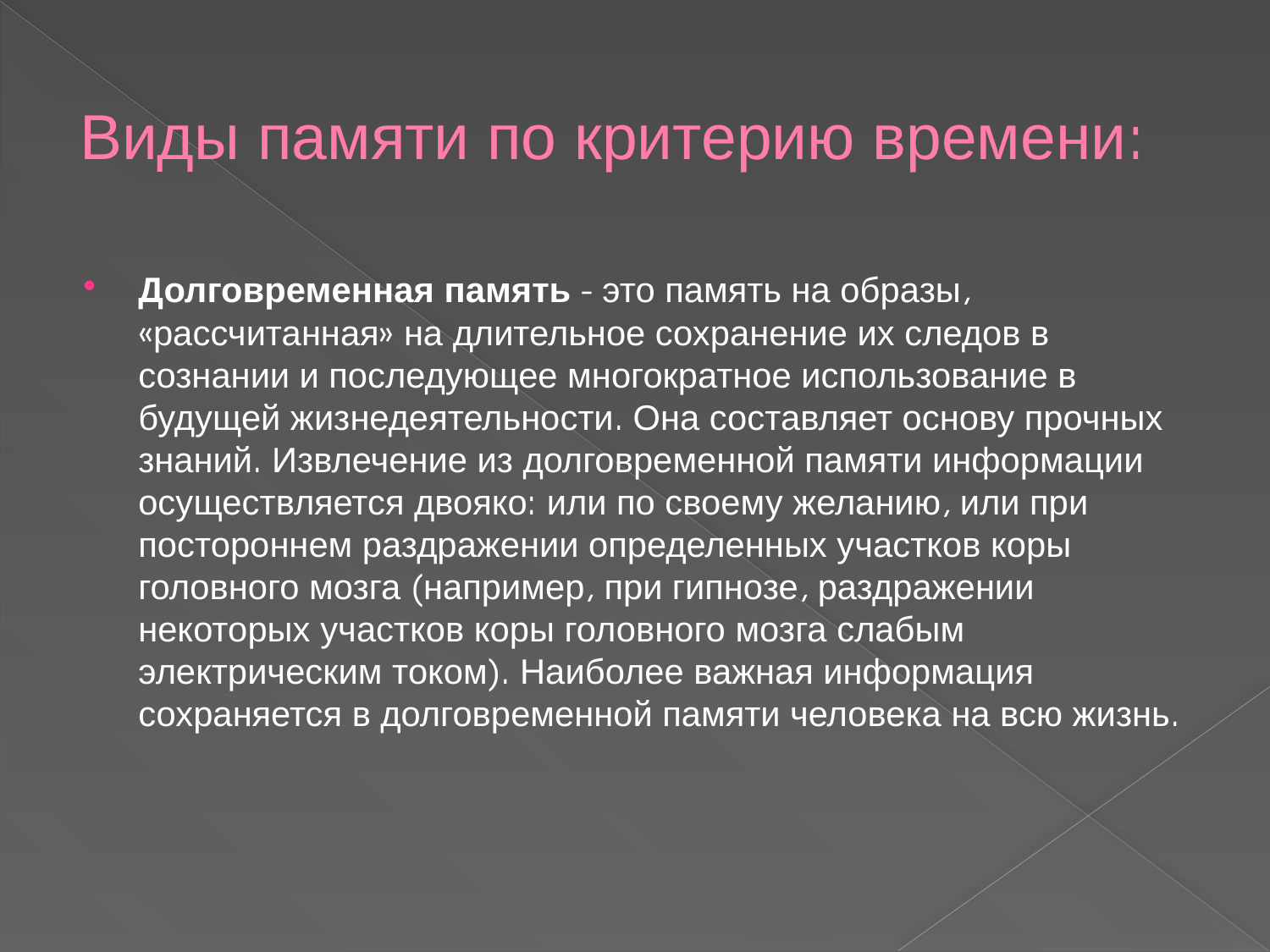

# Виды памяти по критерию времени:
Долговременная память - это память на образы, «рассчитанная» на длительное сохранение их следов в сознании и последующее многократное использование в будущей жизнедеятельности. Она составляет основу прочных знаний. Извлечение из долговременной памяти информации осуществляется двояко: или по своему желанию, или при постороннем раздражении определенных участков коры головного мозга (например, при гипнозе, раздражении некоторых участков коры головного мозга слабым электрическим током). Наиболее важная информация сохраняется в долговременной памяти человека на всю жизнь.